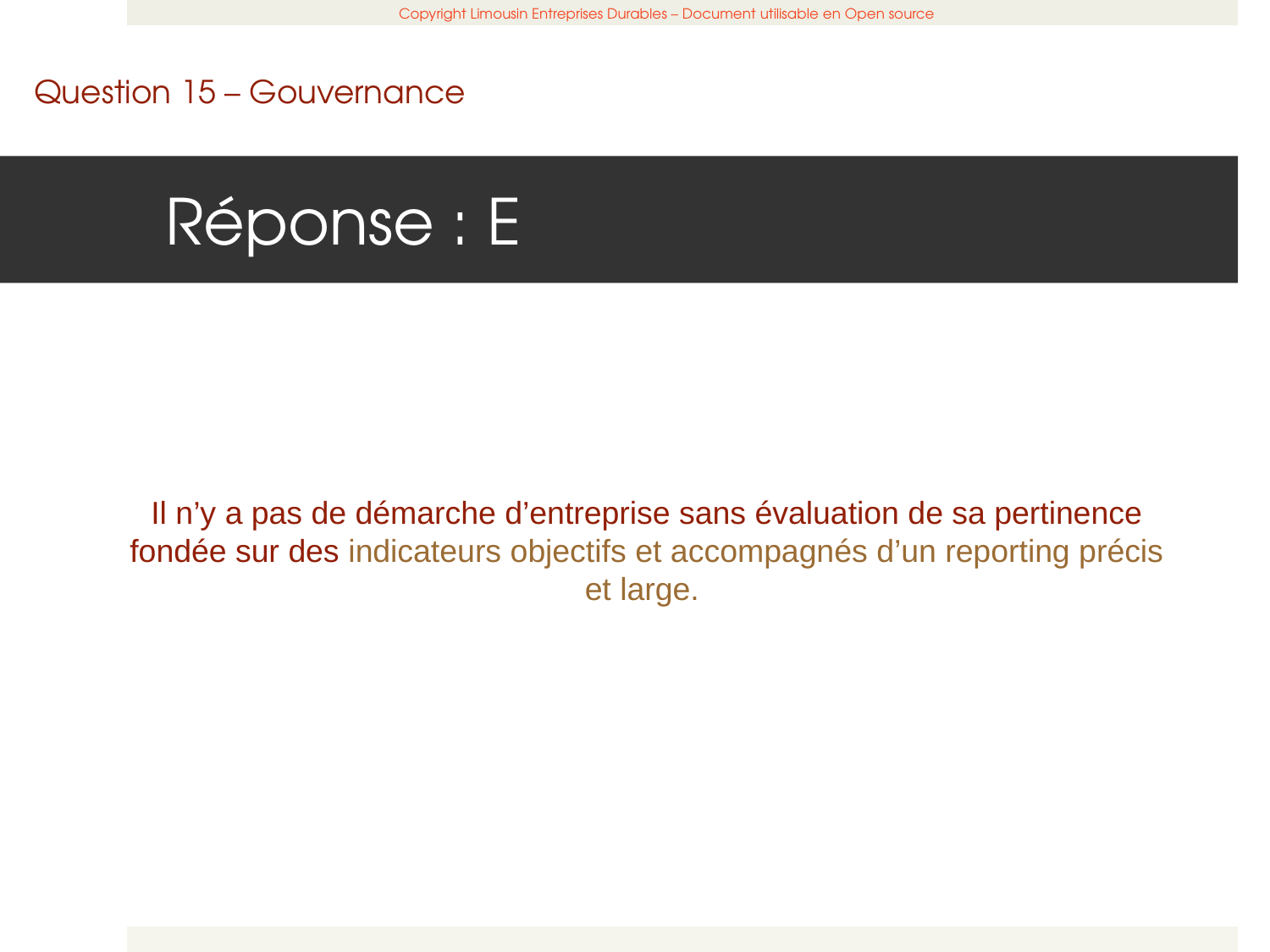

Réponse : E
 Copyright Limousin Entreprises Durables – Document utilisable en Open source
Question 15 – Gouvernance
Il n’y a pas de démarche d’entreprise sans évaluation de sa pertinence fondée sur des indicateurs objectifs et accompagnés d’un reporting précis et large.